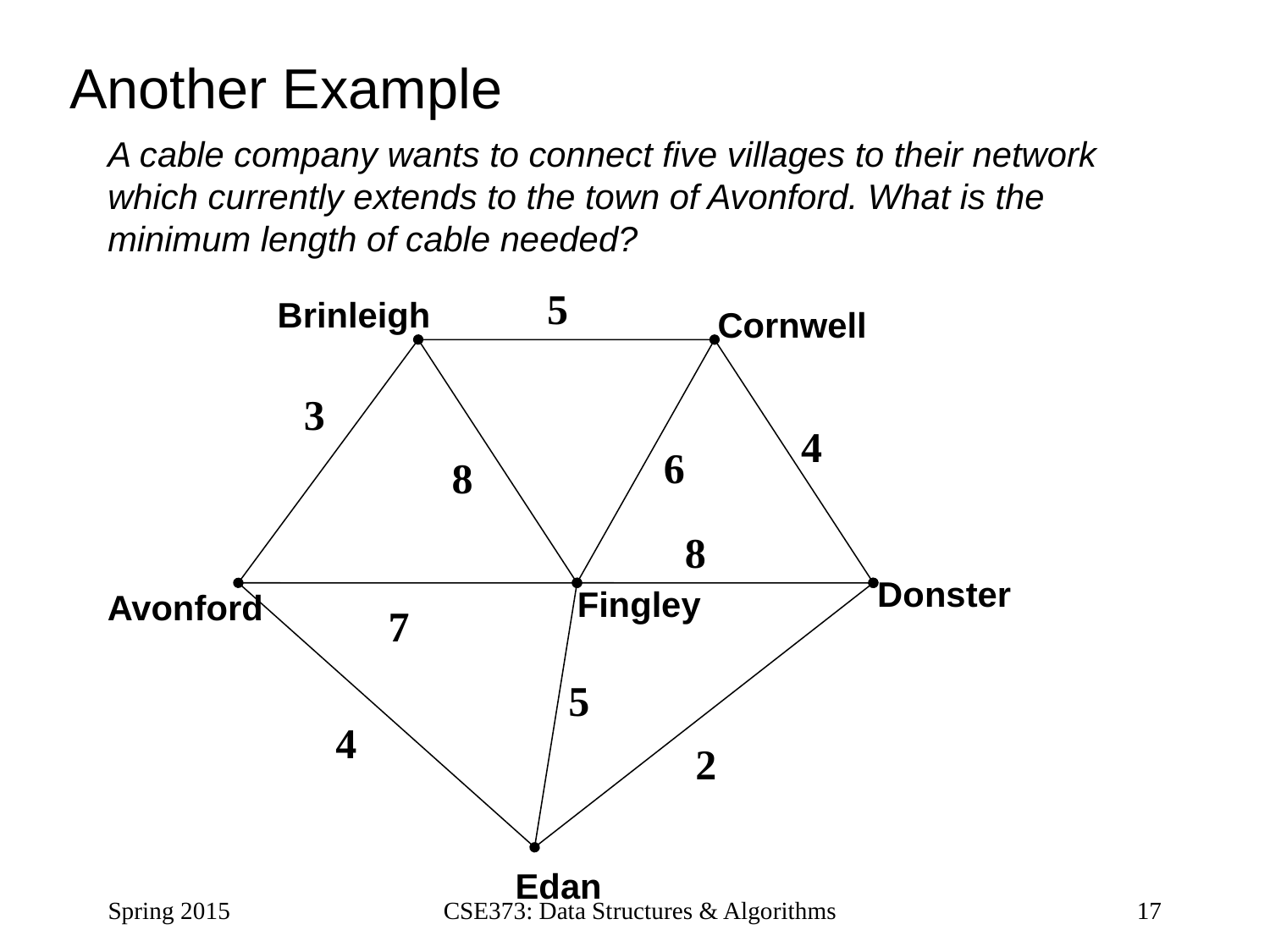

Another Example
# A cable company wants to connect five villages to their network     which currently extends to the town of Avonford. What is the minimum length of cable needed?

5
Brinleigh
Cornwell

3
4
6
8
8
Donster
Fingley
Avonford

7
5
4
2
Edan
Spring 2015
CSE373: Data Structures & Algorithms
17